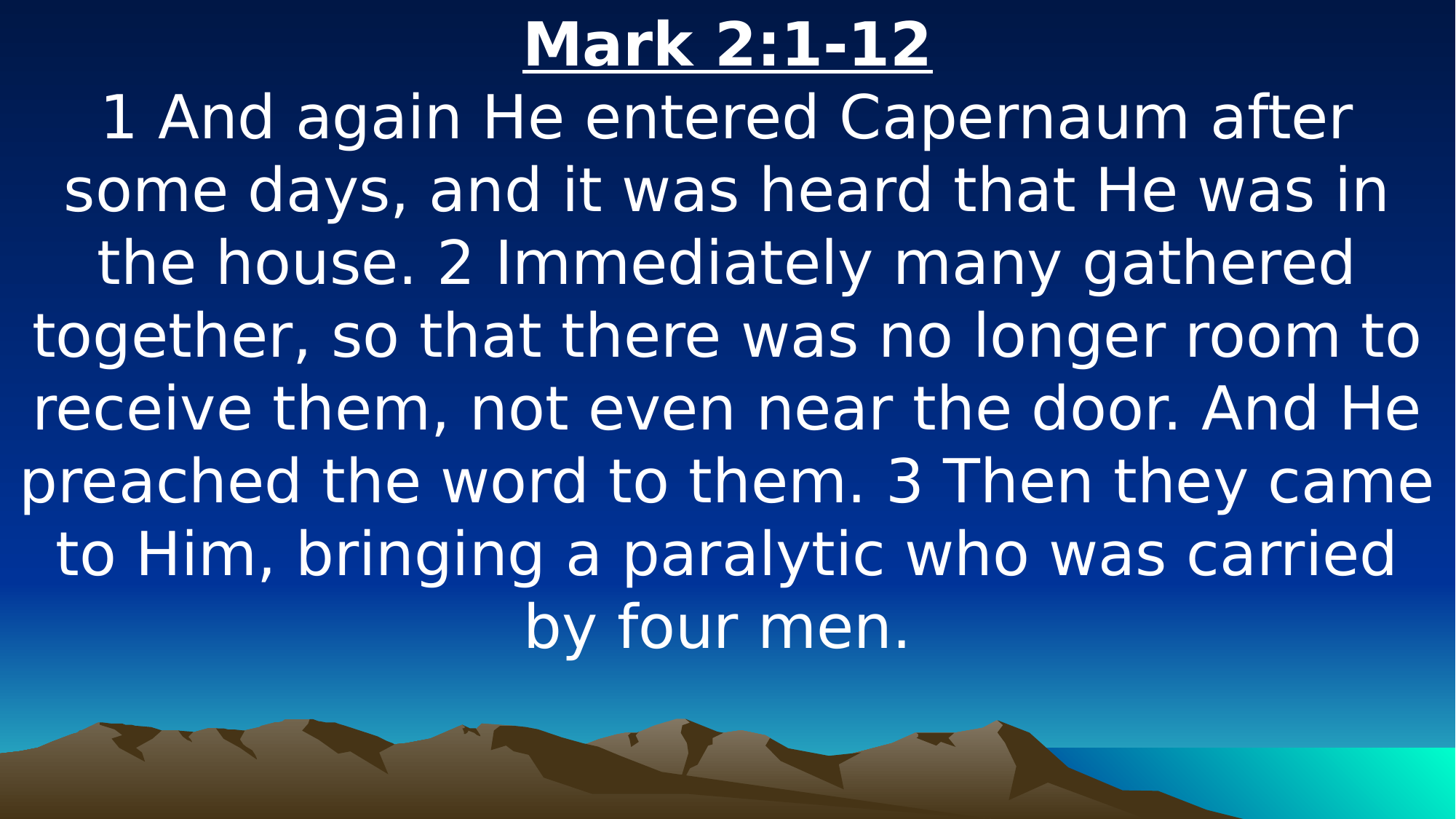

Mark 2:1-12
1 And again He entered Capernaum after some days, and it was heard that He was in the house. 2 Immediately many gathered together, so that there was no longer room to receive them, not even near the door. And He preached the word to them. 3 Then they came to Him, bringing a paralytic who was carried by four men.